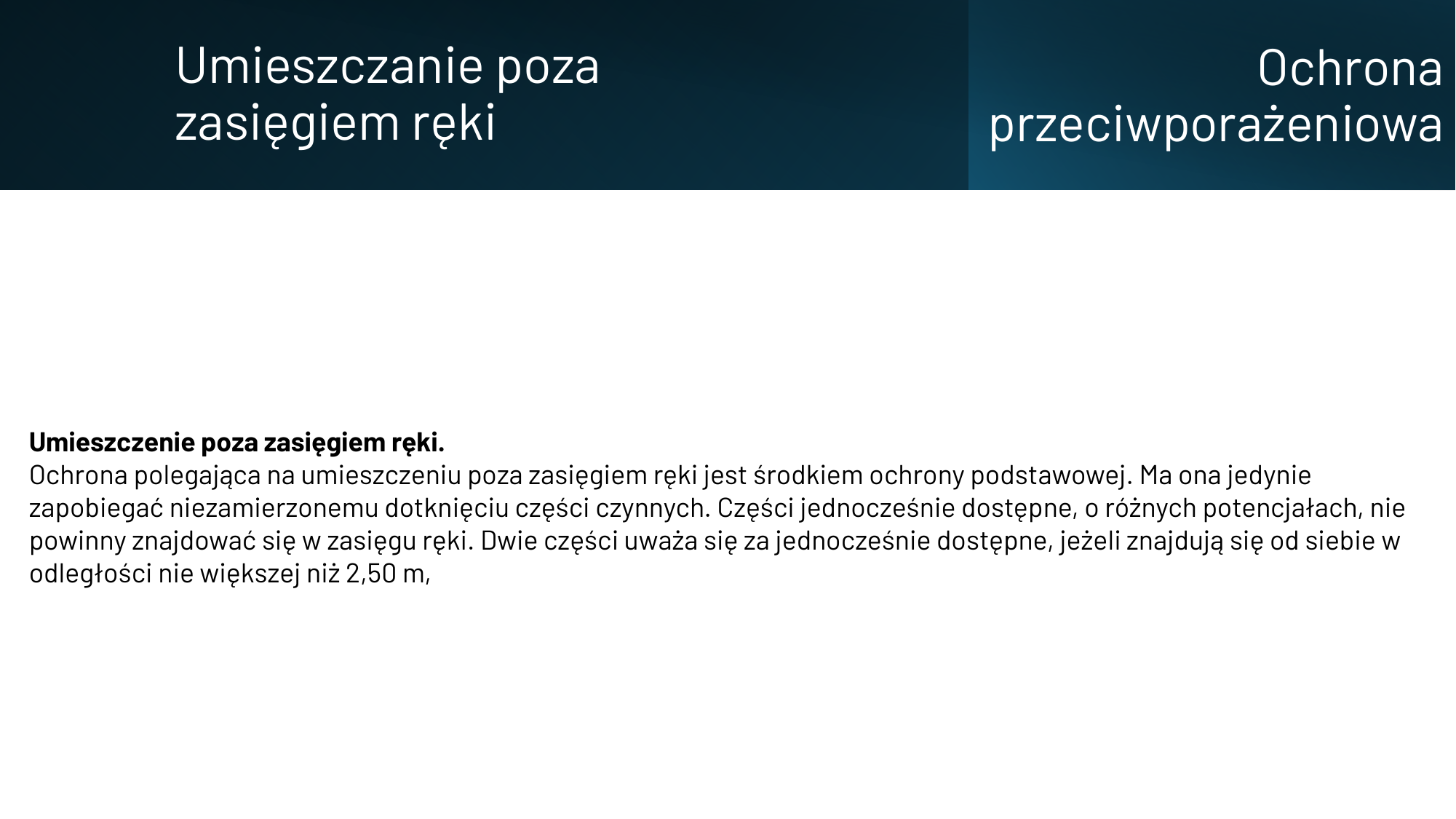

Umieszczanie poza zasięgiem ręki
Ochrona przeciwporażeniowa
Umieszczenie poza zasięgiem ręki.
Ochrona polegająca na umieszczeniu poza zasięgiem ręki jest środkiem ochrony podstawowej. Ma ona jedynie zapobiegać niezamierzonemu dotknięciu części czynnych. Części jednocześnie dostępne, o różnych potencjałach, nie powinny znajdować się w zasięgu ręki. Dwie części uważa się za jednocześnie dostępne, jeżeli znajdują się od siebie w odległości nie większej niż 2,50 m,